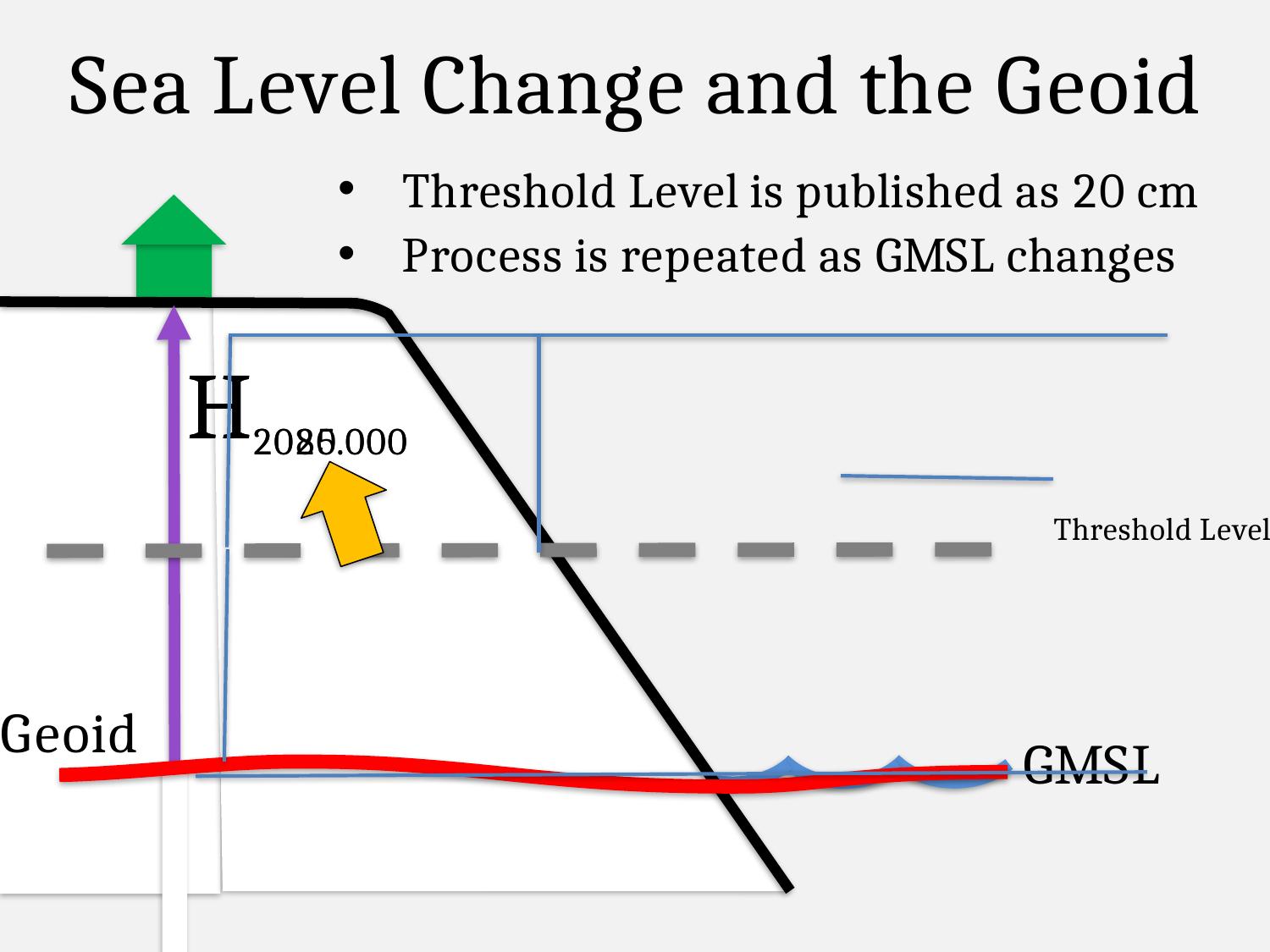

Sea Level Change and the Geoid
Threshold Level is published as 20 cm

Process is repeated as GMSL changes

H2020.000
H2085.000

Threshold Level

GMSL
Geoid